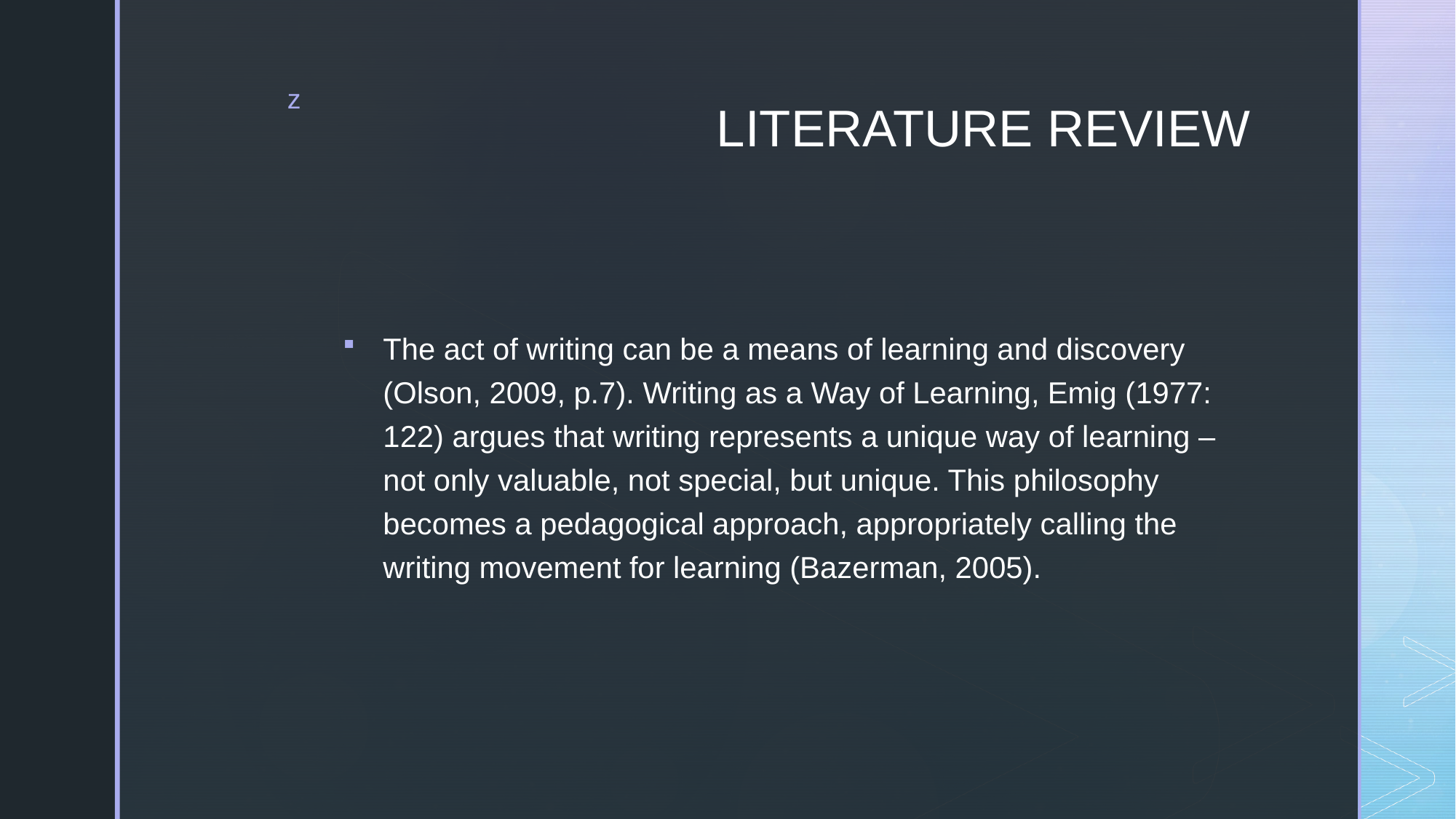

# LITERATURE REVIEW
The act of writing can be a means of learning and discovery (Olson, 2009, p.7). Writing as a Way of Learning, Emig (1977: 122) argues that writing represents a unique way of learning – not only valuable, not special, but unique. This philosophy becomes a pedagogical approach, appropriately calling the writing movement for learning (Bazerman, 2005).